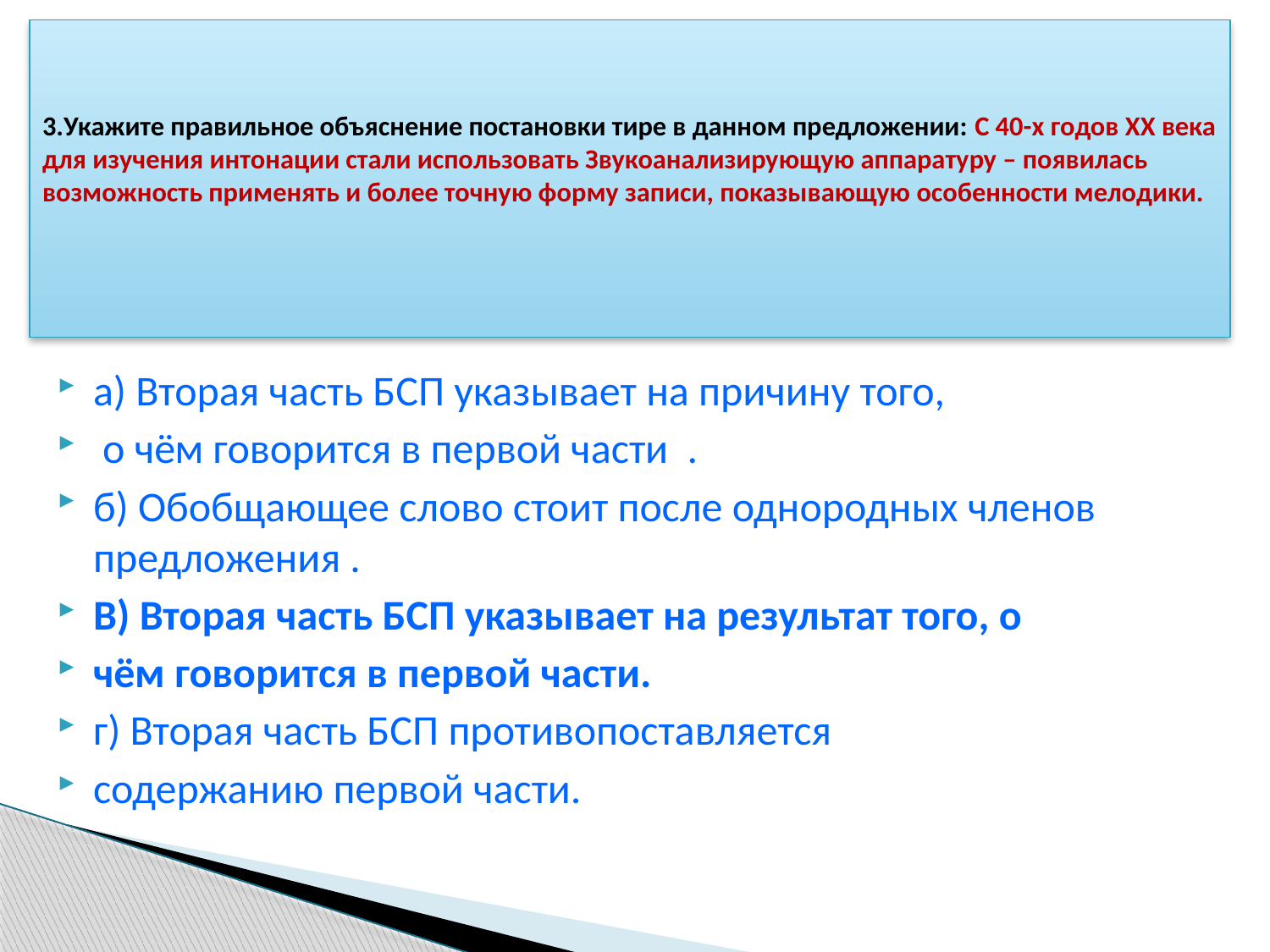

# 3.Укажите правильное объяснение постановки тире в данном предложении: С 40-х годов XX века для изучения интонации стали использовать Звукоанализирующую аппаратуру – появилась возможность применять и более точную форму записи, показывающую особенности мелодики.
а) Вторая часть БСП указывает на причину того,
 о чём говорится в первой части  .
б) Обобщающее слово стоит после однородных членов предложения .
В) Вторая часть БСП указывает на результат того, о
чём говорится в первой части.
г) Вторая часть БСП противопоставляется
содержанию первой части.